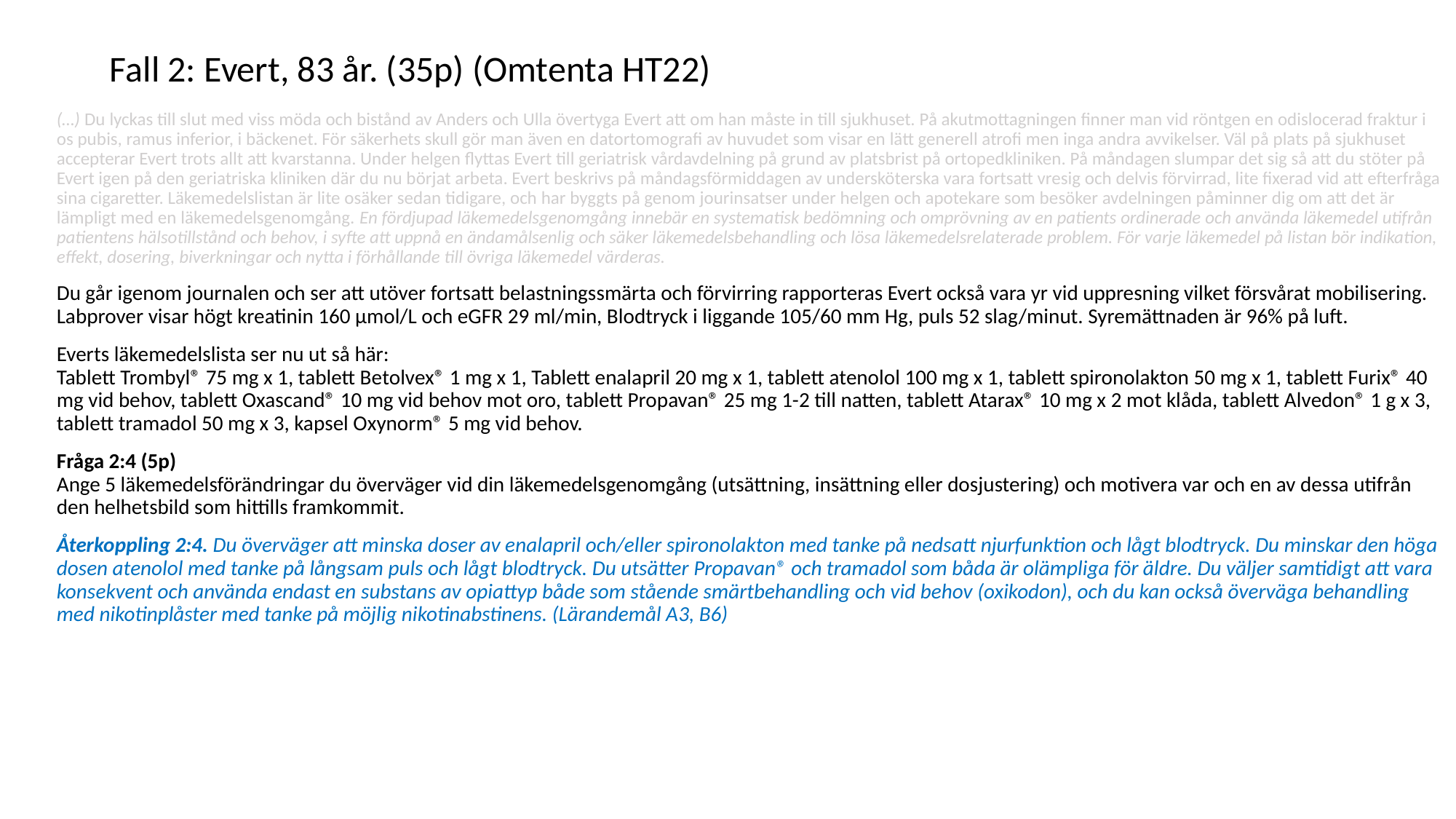

# Fall 2: Evert, 83 år. (35p) (Omtenta HT22)
(…) Du lyckas till slut med viss möda och bistånd av Anders och Ulla övertyga Evert att om han måste in till sjukhuset. På akutmottagningen finner man vid röntgen en odislocerad fraktur i os pubis, ramus inferior, i bäckenet. För säkerhets skull gör man även en datortomografi av huvudet som visar en lätt generell atrofi men inga andra avvikelser. Väl på plats på sjukhuset accepterar Evert trots allt att kvarstanna. Under helgen flyttas Evert till geriatrisk vårdavdelning på grund av platsbrist på ortopedkliniken. På måndagen slumpar det sig så att du stöter på Evert igen på den geriatriska kliniken där du nu börjat arbeta. Evert beskrivs på måndagsförmiddagen av undersköterska vara fortsatt vresig och delvis förvirrad, lite fixerad vid att efterfråga sina cigaretter. Läkemedelslistan är lite osäker sedan tidigare, och har byggts på genom jourinsatser under helgen och apotekare som besöker avdelningen påminner dig om att det är lämpligt med en läkemedelsgenomgång. En fördjupad läkemedelsgenomgång innebär en systematisk bedömning och omprövning av en patients ordinerade och använda läkemedel utifrån patientens hälsotillstånd och behov, i syfte att uppnå en ändamålsenlig och säker läkemedelsbehandling och lösa läkemedelsrelaterade problem. För varje läkemedel på listan bör indikation, effekt, dosering, biverkningar och nytta i förhållande till övriga läkemedel värderas.
Du går igenom journalen och ser att utöver fortsatt belastningssmärta och förvirring rapporteras Evert också vara yr vid uppresning vilket försvårat mobilisering. Labprover visar högt kreatinin 160 µmol/L och eGFR 29 ml/min, Blodtryck i liggande 105/60 mm Hg, puls 52 slag/minut. Syremättnaden är 96% på luft.
Everts läkemedelslista ser nu ut så här:
Tablett Trombyl® 75 mg x 1, tablett Betolvex® 1 mg x 1, Tablett enalapril 20 mg x 1, tablett atenolol 100 mg x 1, tablett spironolakton 50 mg x 1, tablett Furix® 40 mg vid behov, tablett Oxascand® 10 mg vid behov mot oro, tablett Propavan® 25 mg 1-2 till natten, tablett Atarax® 10 mg x 2 mot klåda, tablett Alvedon® 1 g x 3, tablett tramadol 50 mg x 3, kapsel Oxynorm® 5 mg vid behov.
Fråga 2:4 (5p)
Ange 5 läkemedelsförändringar du överväger vid din läkemedelsgenomgång (utsättning, insättning eller dosjustering) och motivera var och en av dessa utifrån den helhetsbild som hittills framkommit.
Återkoppling 2:4. Du överväger att minska doser av enalapril och/eller spironolakton med tanke på nedsatt njurfunktion och lågt blodtryck. Du minskar den höga dosen atenolol med tanke på långsam puls och lågt blodtryck. Du utsätter Propavan® och tramadol som båda är olämpliga för äldre. Du väljer samtidigt att vara konsekvent och använda endast en substans av opiattyp både som stående smärtbehandling och vid behov (oxikodon), och du kan också överväga behandling med nikotinplåster med tanke på möjlig nikotinabstinens. (Lärandemål A3, B6)